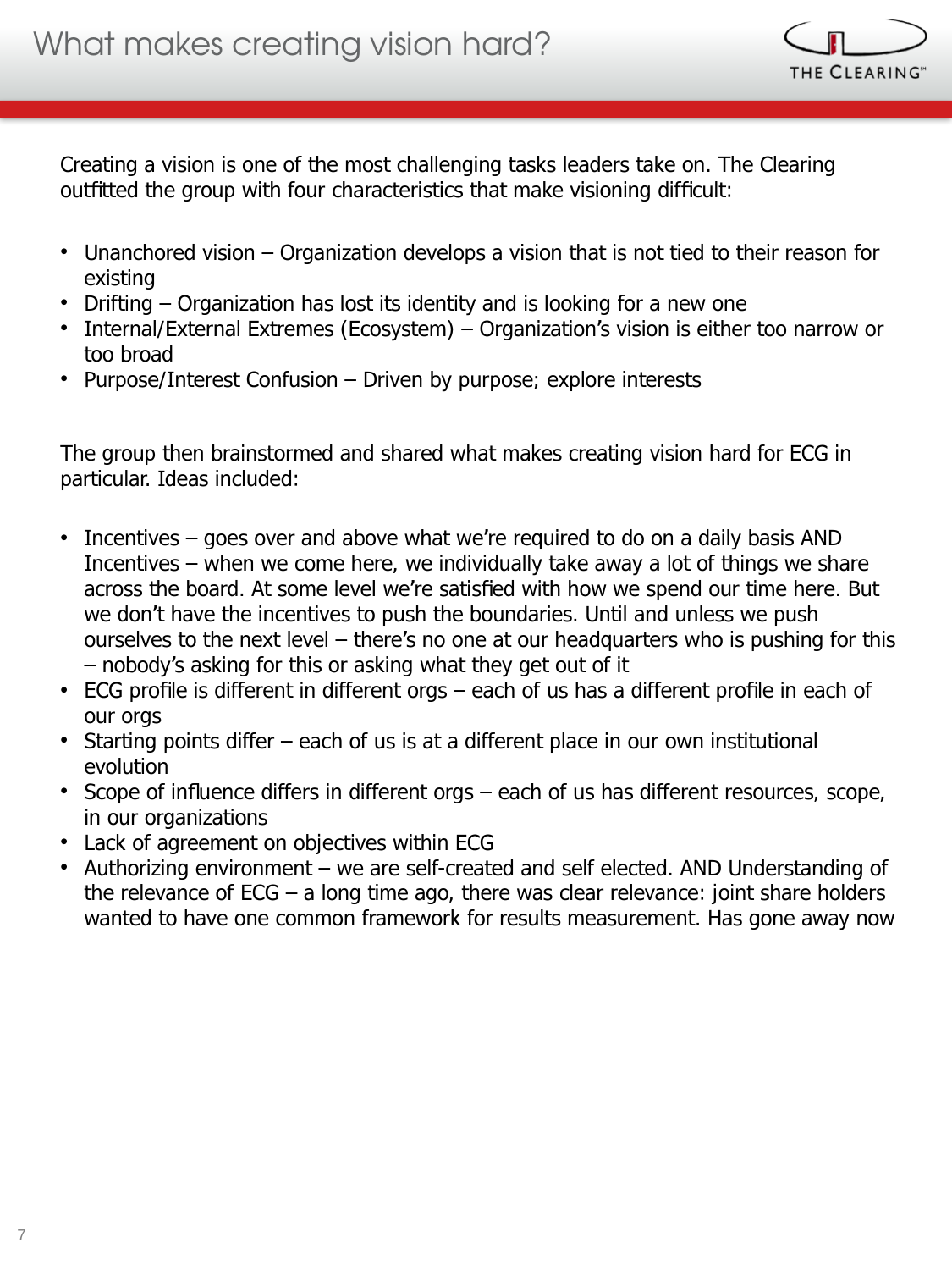

What makes creating vision hard?
Creating a vision is one of the most challenging tasks leaders take on. The Clearing outfitted the group with four characteristics that make visioning difficult:
Unanchored vision – Organization develops a vision that is not tied to their reason for existing
Drifting – Organization has lost its identity and is looking for a new one
Internal/External Extremes (Ecosystem) – Organization’s vision is either too narrow or too broad
Purpose/Interest Confusion – Driven by purpose; explore interests
The group then brainstormed and shared what makes creating vision hard for ECG in particular. Ideas included:
Incentives – goes over and above what we’re required to do on a daily basis AND Incentives – when we come here, we individually take away a lot of things we share across the board. At some level we’re satisfied with how we spend our time here. But we don’t have the incentives to push the boundaries. Until and unless we push ourselves to the next level – there’s no one at our headquarters who is pushing for this – nobody’s asking for this or asking what they get out of it
ECG profile is different in different orgs – each of us has a different profile in each of our orgs
Starting points differ – each of us is at a different place in our own institutional evolution
Scope of influence differs in different orgs – each of us has different resources, scope, in our organizations
Lack of agreement on objectives within ECG
Authorizing environment – we are self-created and self elected. AND Understanding of the relevance of ECG – a long time ago, there was clear relevance: joint share holders wanted to have one common framework for results measurement. Has gone away now